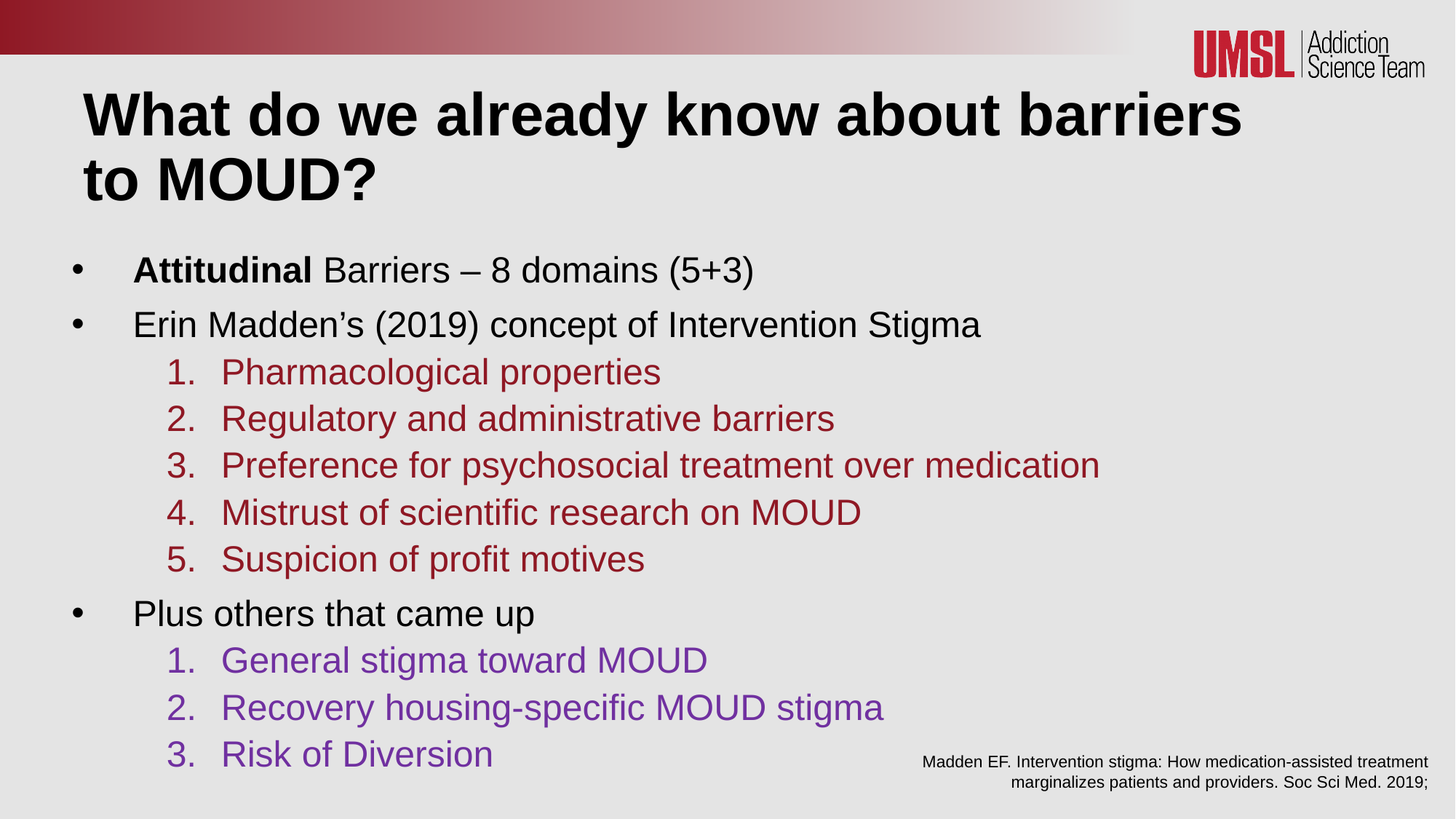

# What do we already know about barriers to MOUD?
Attitudinal Barriers – 8 domains (5+3)
Erin Madden’s (2019) concept of Intervention Stigma
Pharmacological properties
Regulatory and administrative barriers
Preference for psychosocial treatment over medication
Mistrust of scientific research on MOUD
Suspicion of profit motives
Plus others that came up
General stigma toward MOUD
Recovery housing-specific MOUD stigma
Risk of Diversion

Madden EF. Intervention stigma: How medication-assisted treatment marginalizes patients and providers. Soc Sci Med. 2019;